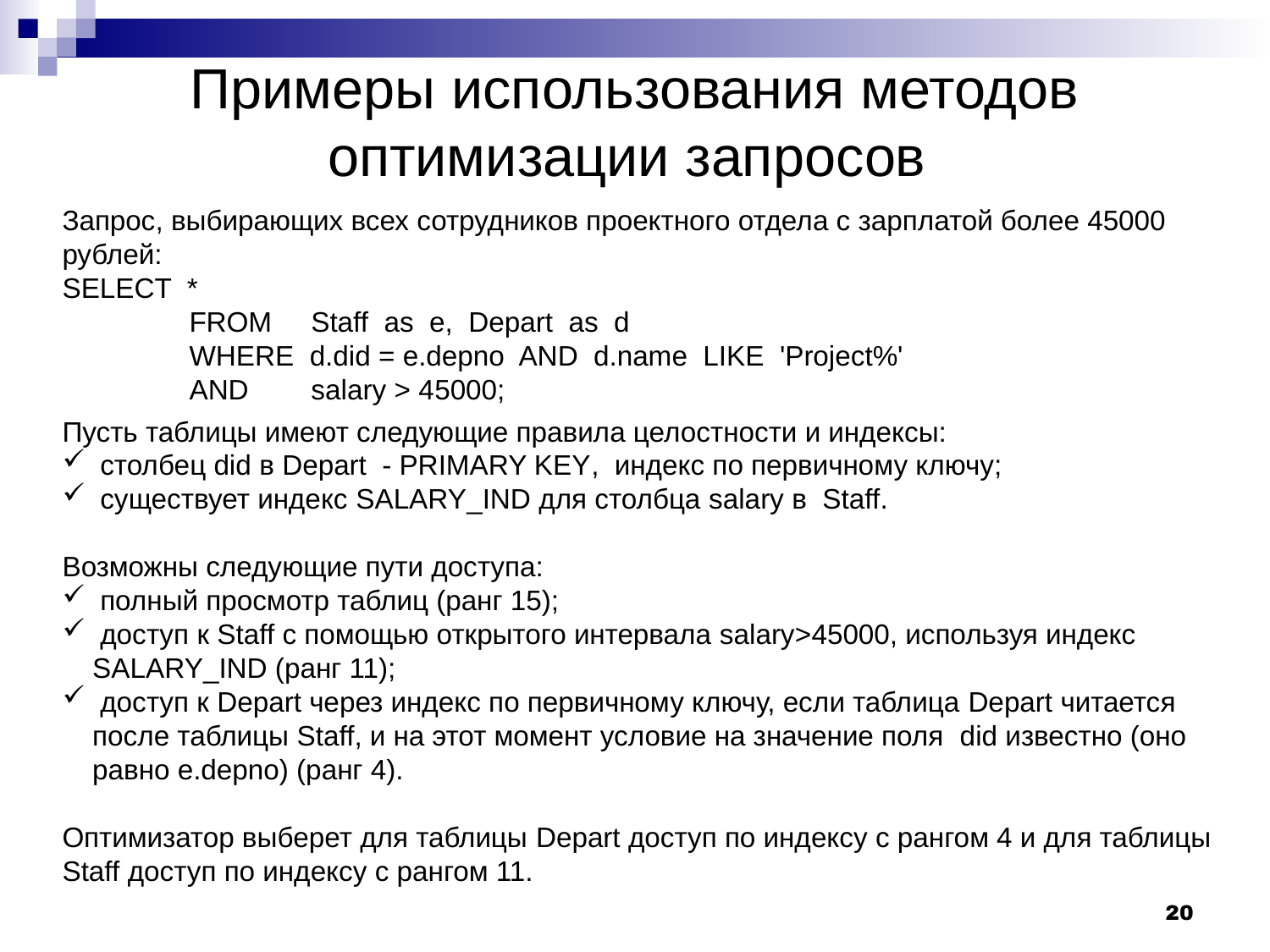

# Примеры использования методов оптимизации запросов
Запрос, выбирающих всех сотрудников проектного отдела с зарплатой более 45000 рублей:
SELECT  *
	FROM     Staff  as  e,  Depart  as  d
	WHERE  d.did = e.depno  AND  d.name  LIKE  'Project%'
	AND        salary > 45000;
Пусть таблицы имеют следующие правила целостности и индексы:
 столбец did в Depart  - PRIMARY KEY,  индекс по первичному ключу;
 существует индекс SALARY_IND для столбца salary в  Staff.

Возможны следующие пути доступа:
 полный просмотр таблиц (ранг 15);
 доступ к Staff с помощью открытого интервала salary>45000, используя индекс SALARY_IND (ранг 11);
 доступ к Depart через индекс по первичному ключу, если таблица Depart читается после таблицы Staff, и на этот момент условие на значение поля  did известно (оно равно e.depno) (ранг 4).

Оптимизатор выберет для таблицы Depart доступ по индексу с рангом 4 и для таблицы Staff доступ по индексу с рангом 11.
20